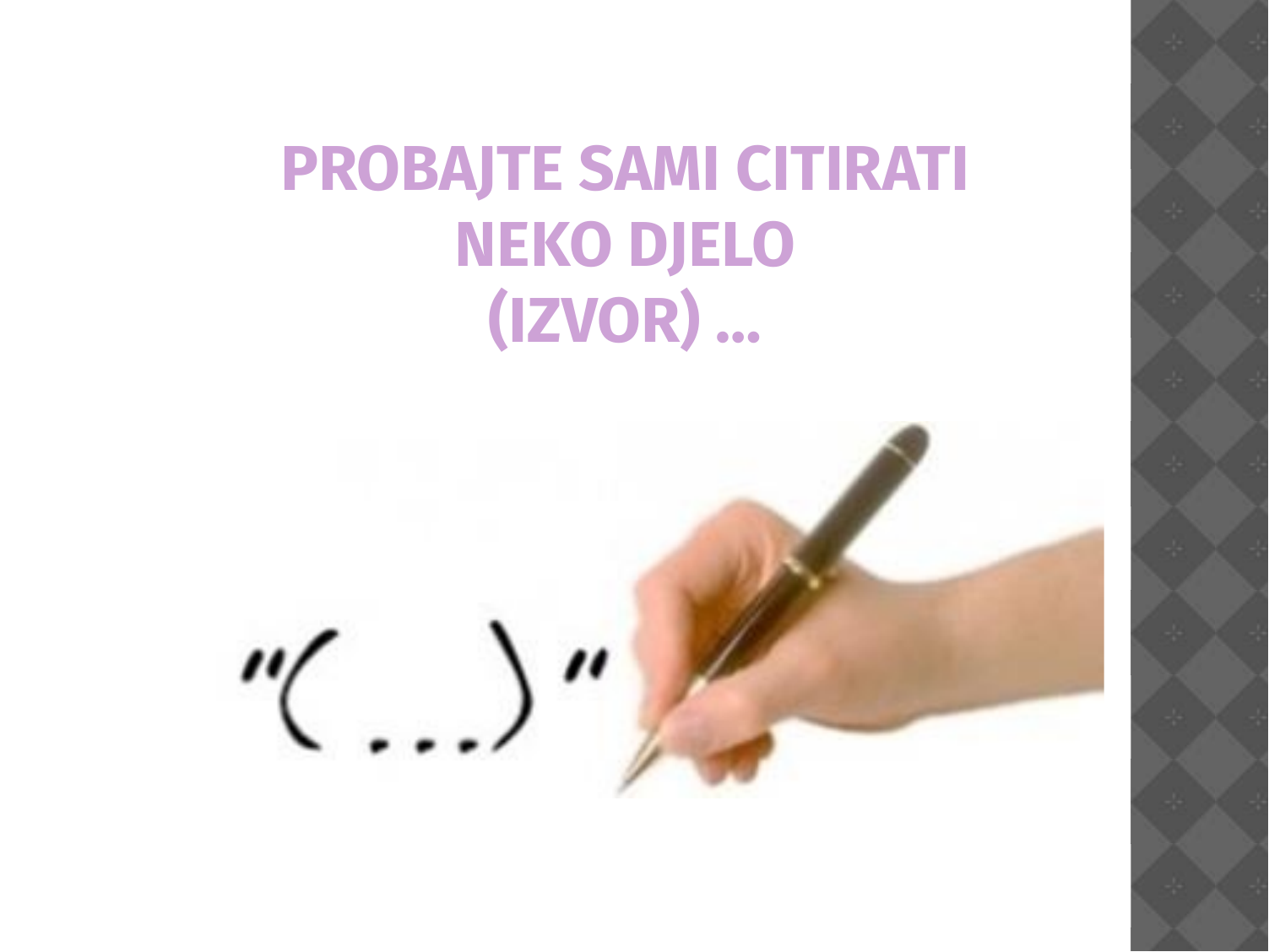

PROBAJTE SAMI CITIRATI NEKO DJELO
(IZVOR) …